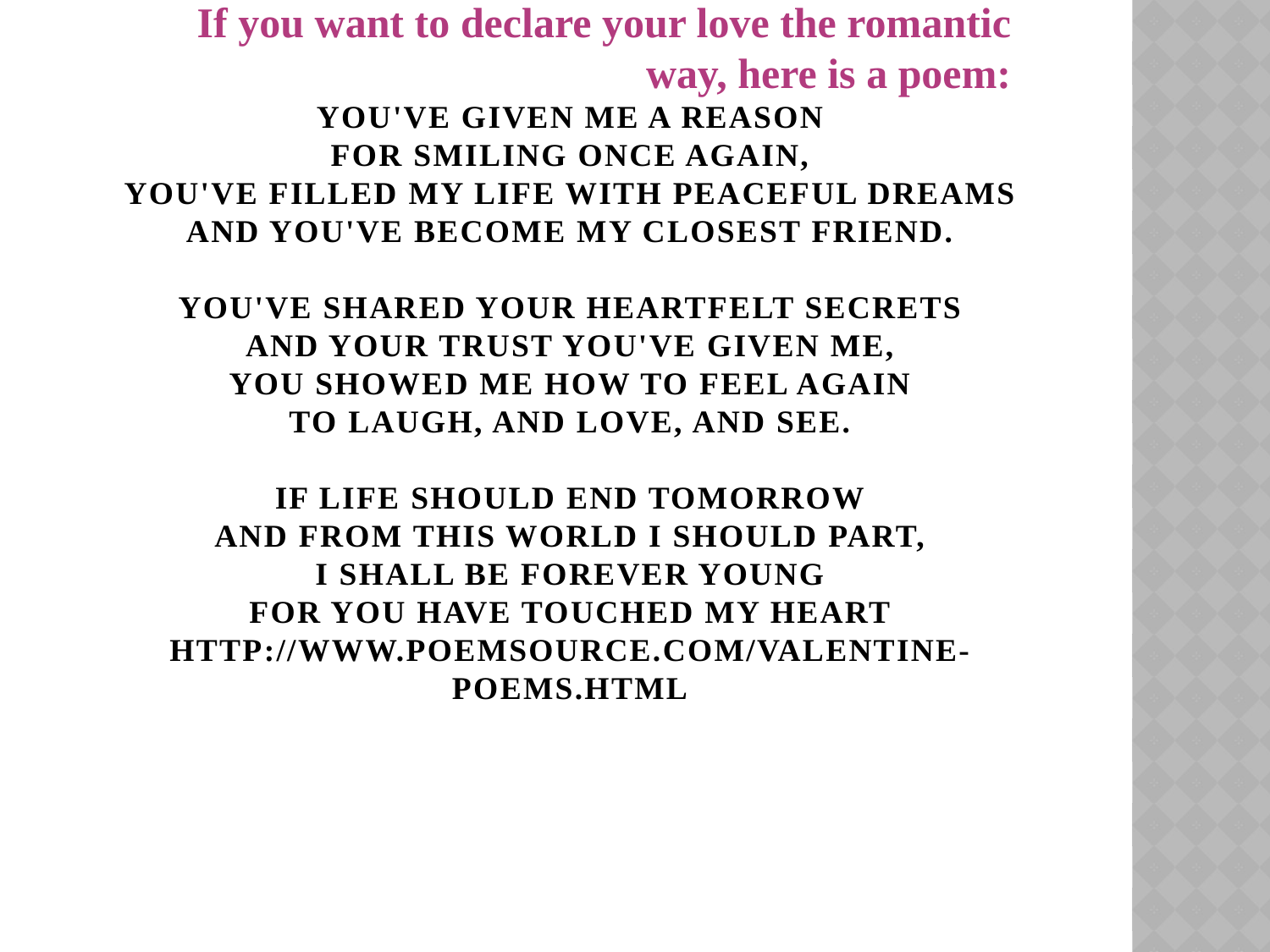

If you want to declare your love the romantic way, here is a poem:
# You've given me a reason For smiling once again, You've filled my life with peaceful dreams and you've become my closest friend. You've shared your heartfelt secrets And your trust you've given me, You showed me how to feel again To laugh, and love, and see. If life should end tomorrow And from this world I should part, I shall be forever young For you have touched my heart http://www.poemsource.com/valentine-poems.html